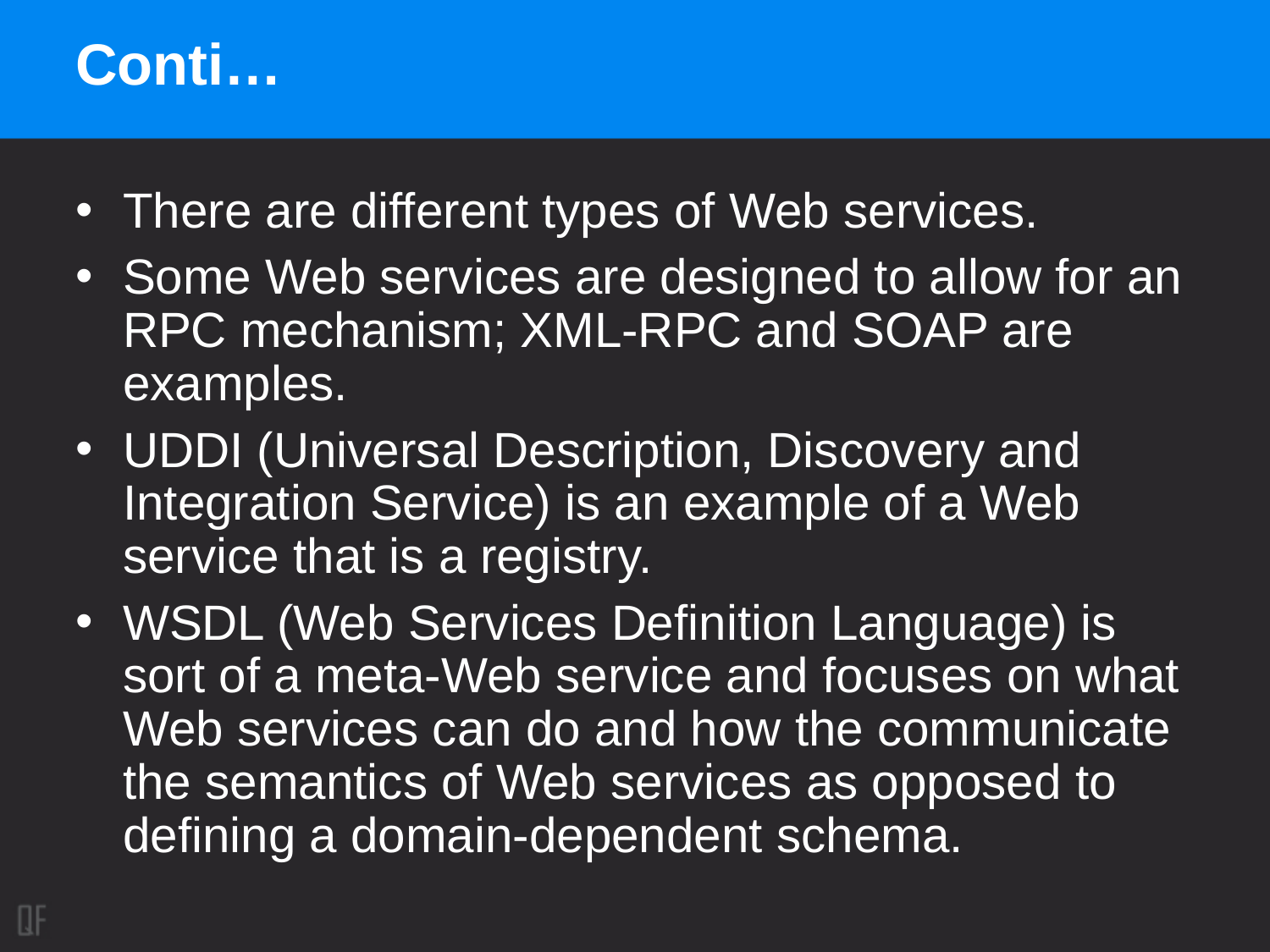

# Conti…
There are different types of Web services.
Some Web services are designed to allow for an RPC mechanism; XML-RPC and SOAP are examples.
UDDI (Universal Description, Discovery and Integration Service) is an example of a Web service that is a registry.
WSDL (Web Services Definition Language) is sort of a meta-Web service and focuses on what Web services can do and how the communicate the semantics of Web services as opposed to defining a domain-dependent schema.